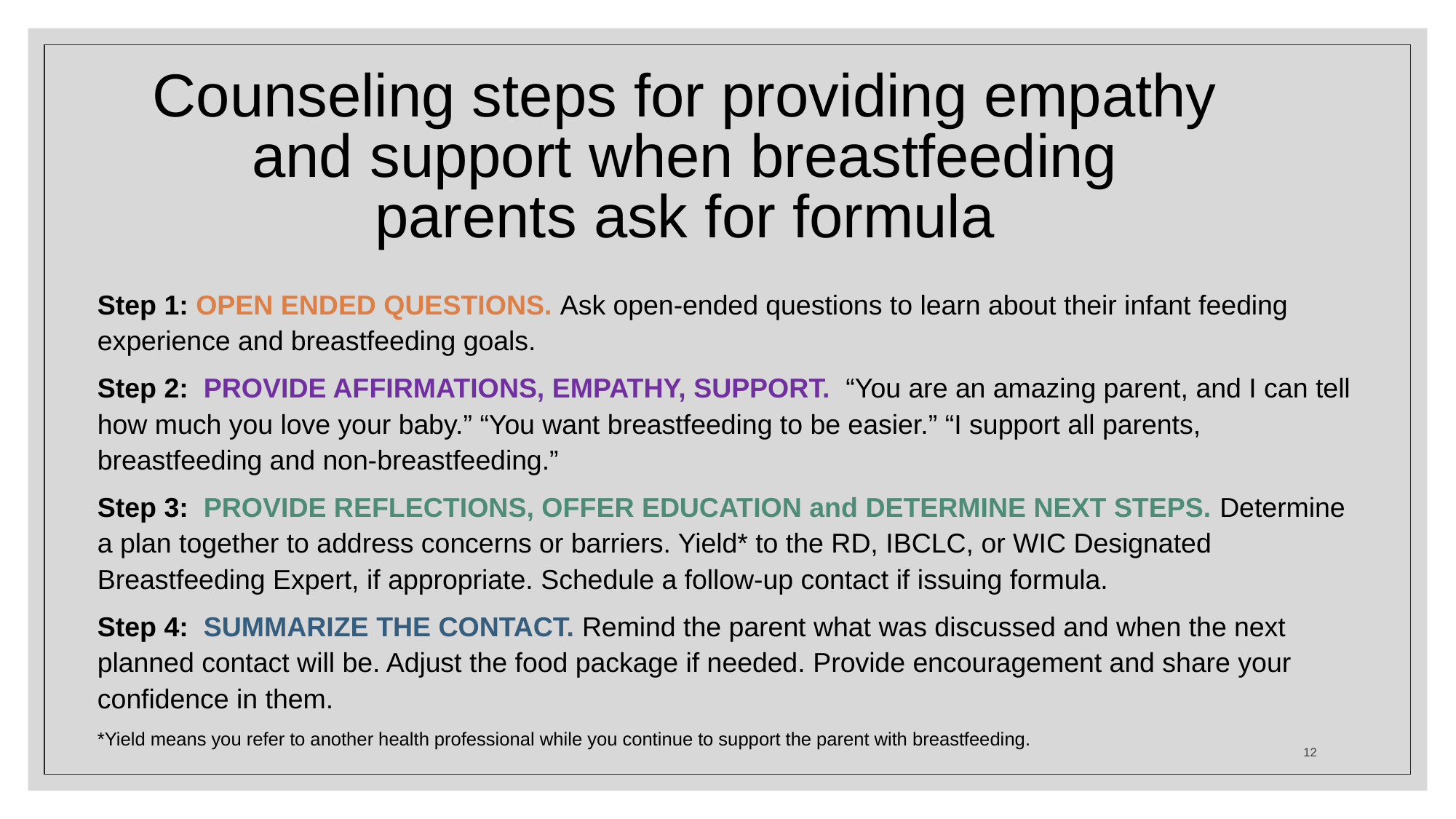

Counseling steps for providing empathy and support when breastfeeding parents ask for formula
Step 1: OPEN ENDED QUESTIONS. Ask open-ended questions to learn about their infant feeding experience and breastfeeding goals.
Step 2:  PROVIDE AFFIRMATIONS, EMPATHY, SUPPORT.  “You are an amazing parent, and I can tell how much you love your baby.” “You want breastfeeding to be easier.” “I support all parents, breastfeeding and non-breastfeeding.”
Step 3:  PROVIDE REFLECTIONS, OFFER EDUCATION and DETERMINE NEXT STEPS. Determine a plan together to address concerns or barriers. Yield* to the RD, IBCLC, or WIC Designated Breastfeeding Expert, if appropriate. Schedule a follow-up contact if issuing formula.
Step 4:  SUMMARIZE THE CONTACT. Remind the parent what was discussed and when the next planned contact will be. Adjust the food package if needed. Provide encouragement and share your confidence in them.
*Yield means you refer to another health professional while you continue to support the parent with breastfeeding.

12